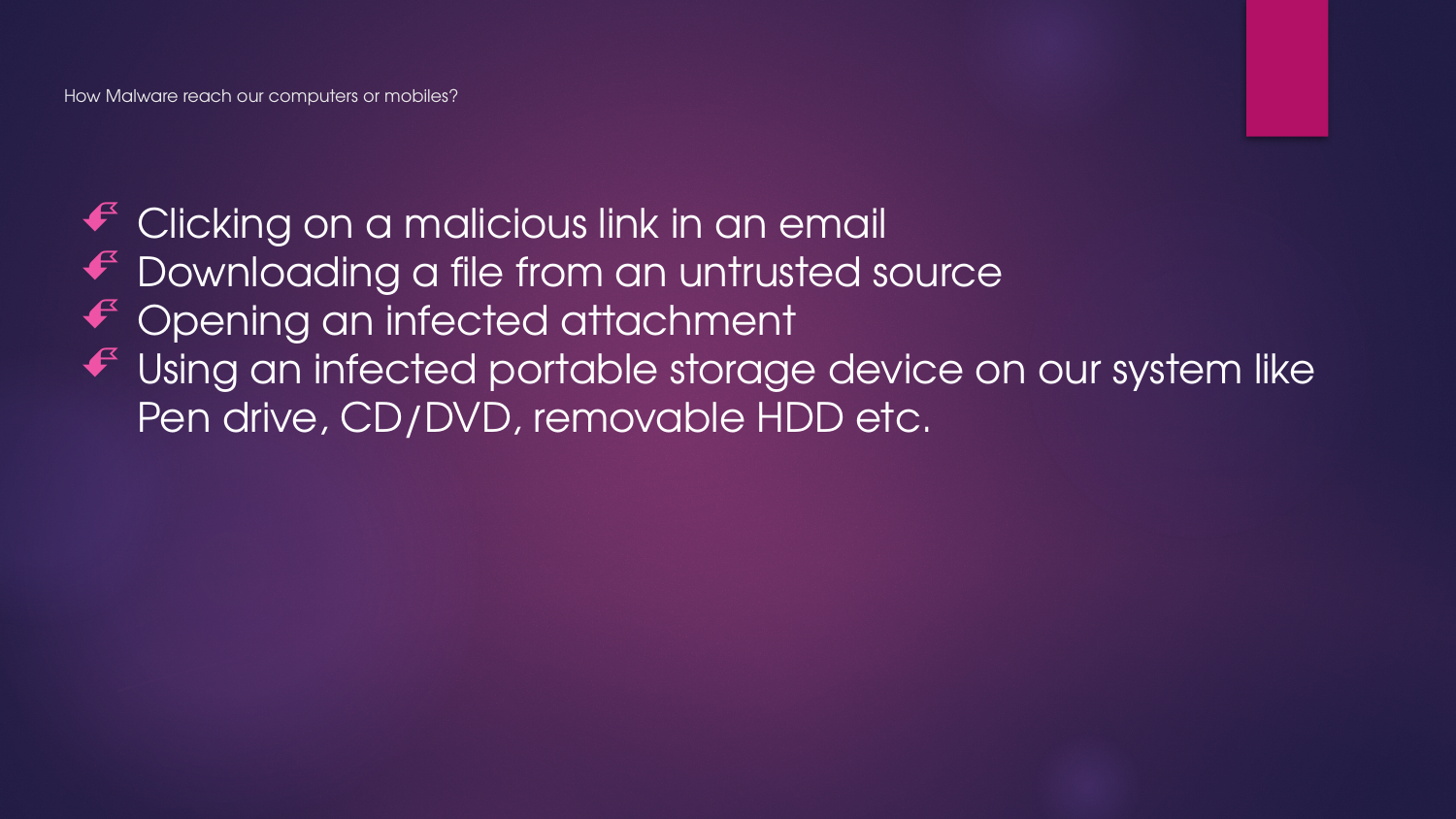

# How Malware reach our computers or mobiles?
Clicking on a malicious link in an email
Downloading a file from an untrusted source
Opening an infected attachment
Using an infected portable storage device on our system like Pen drive, CD/DVD, removable HDD etc.